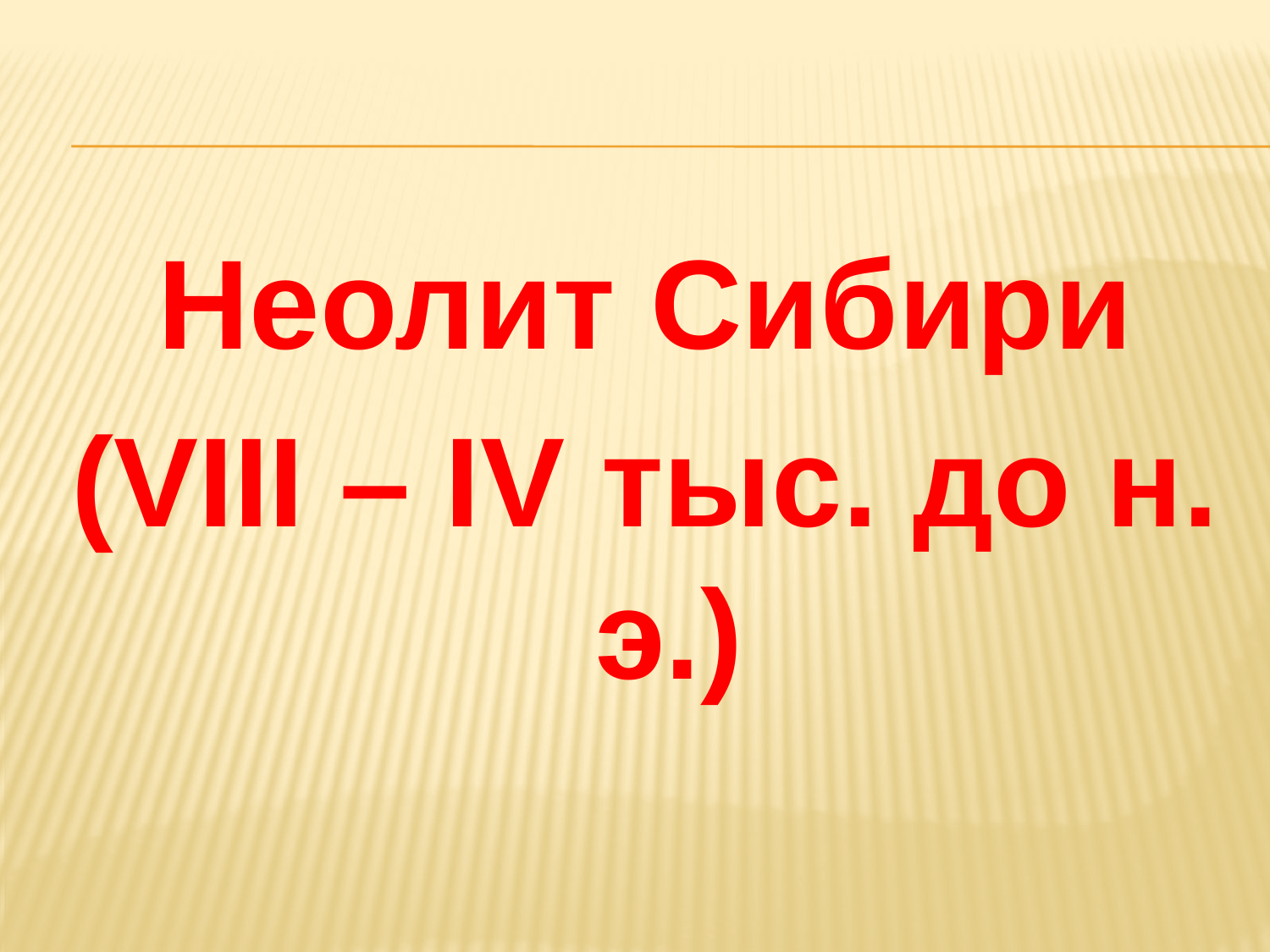

#
Неолит Сибири
(VIII – IV тыс. до н. э.)